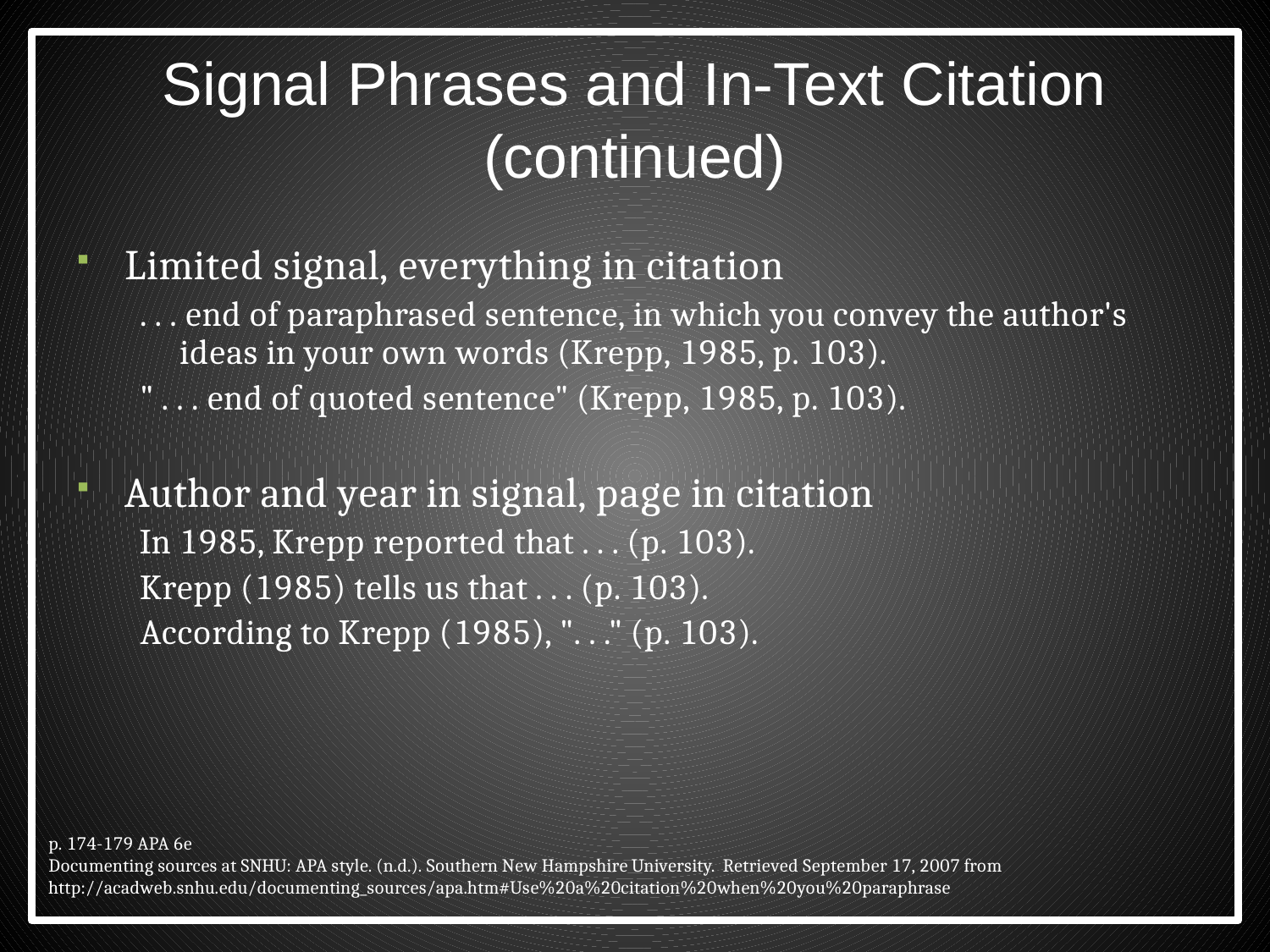

# Signal Phrases and In-Text Citation (continued)
Limited signal, everything in citation
. . . end of paraphrased sentence, in which you convey the author's ideas in your own words (Krepp, 1985, p. 103).
" . . . end of quoted sentence" (Krepp, 1985, p. 103).

Author and year in signal, page in citation
In 1985, Krepp reported that . . . (p. 103).
Krepp (1985) tells us that . . . (p. 103).
According to Krepp (1985), ". . ." (p. 103).

p. 174-179 APA 6e
Documenting sources at SNHU: APA style. (n.d.). Southern New Hampshire University.  Retrieved September 17, 2007 from http://acadweb.snhu.edu/documenting_sources/apa.htm#Use%20a%20citation%20when%20you%20paraphrase